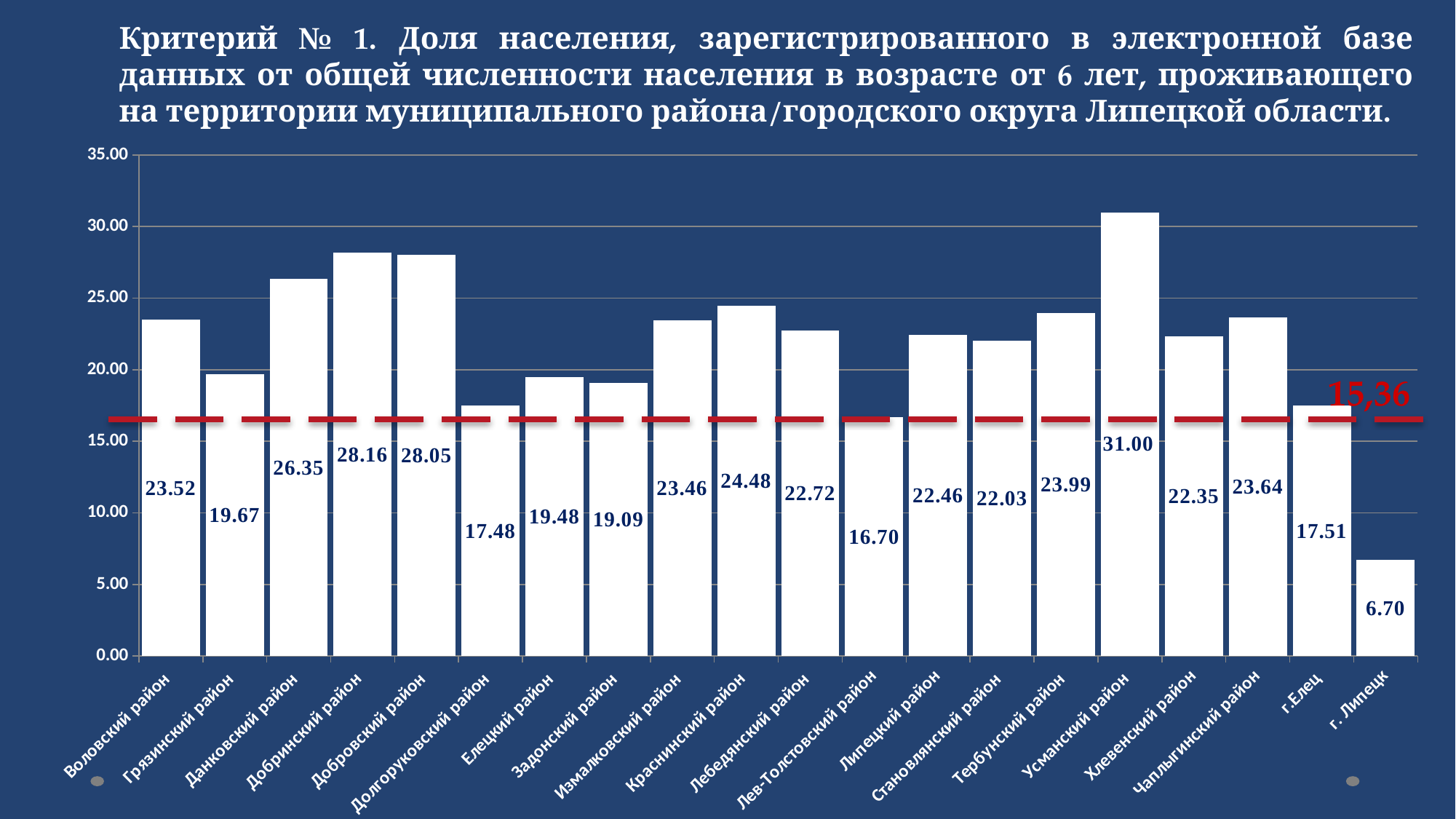

Критерий № 1. Доля населения, зарегистрированного в электронной базе данных от общей численности населения в возрасте от 6 лет, проживающего на территории муниципального района/городского округа Липецкой области.

### Chart

| Category |  |
|---|---|
| Воловский район  | 23.52117605880294 |
| Грязинский район  | 19.668936020464788 |
| Данковский район  | 26.35362442012819 |
| Добринский район  | 28.156508163663567 |
| Добровский район  | 28.051526889469418 |
| Долгоруковский район  | 17.480202518499286 |
| Елецкий район  | 19.48124859645183 |
| Задонский район  | 19.08568178946038 |
| Измалковский район  | 23.464157831917433 |
| Краснинский район  | 24.479026920668993 |
| Лебедянский район  | 22.71790383149335 |
| Лев-Толстовский район | 16.70198675496689 |
| Липецкий район | 22.458185301983953 |
| Становлянский район  | 22.03496021552534 |
| Тербунский район  | 23.986569890880364 |
| Усманский район  | 30.995074317317663 |
| Хлевенский район | 22.34520927014874 |
| Чаплыгинский район | 23.64462720484796 |
| г.Елец  | 17.510198545598715 |
| г. Липецк | 6.703744460637064 |
15,36